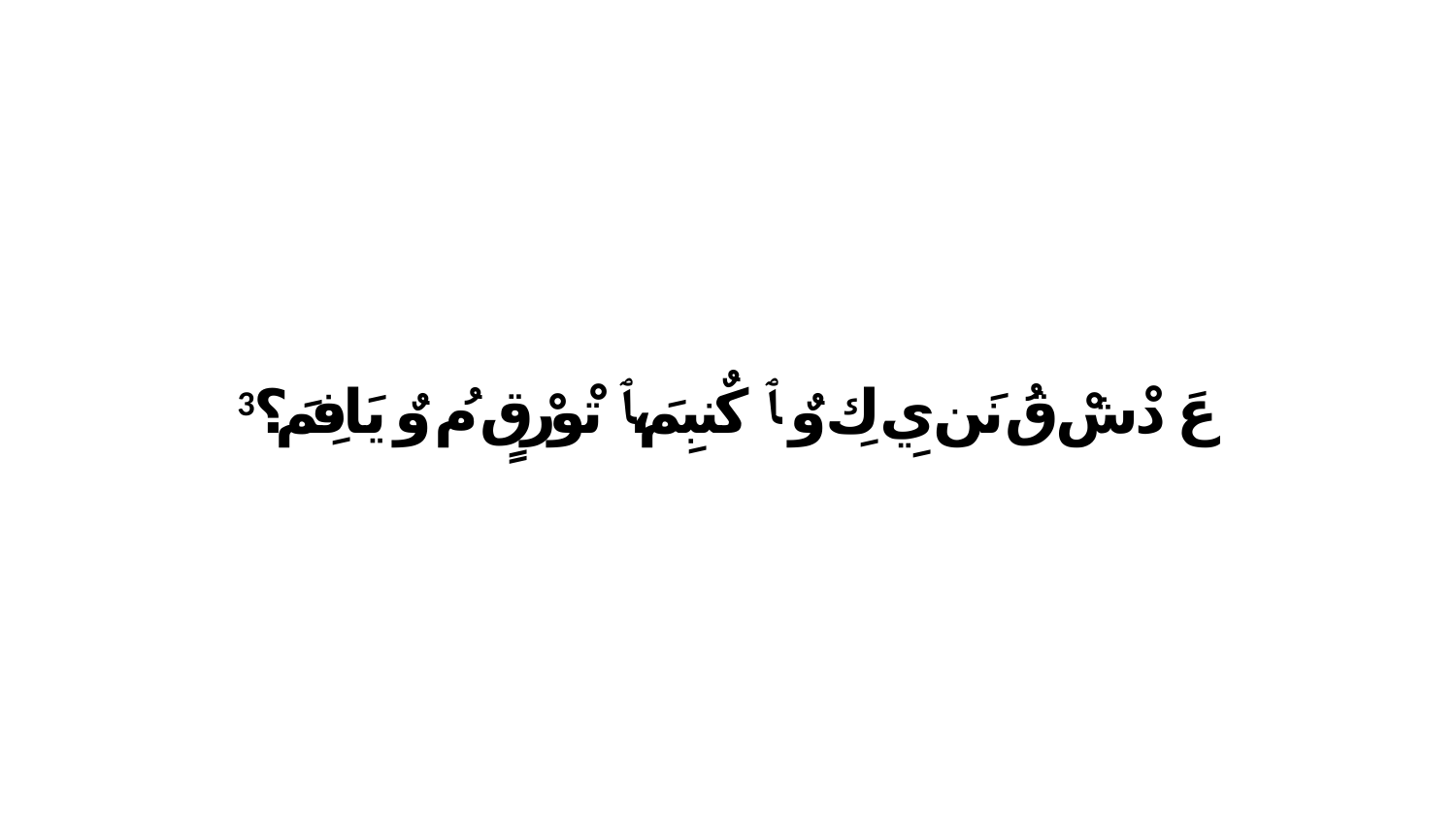

3 عَ دْشْ قُ نَن يِ كِ وٌ ﭑ كٌنبِمَ،ﭑ تْورْقٍ مُ وٌ يَافِمَ؟